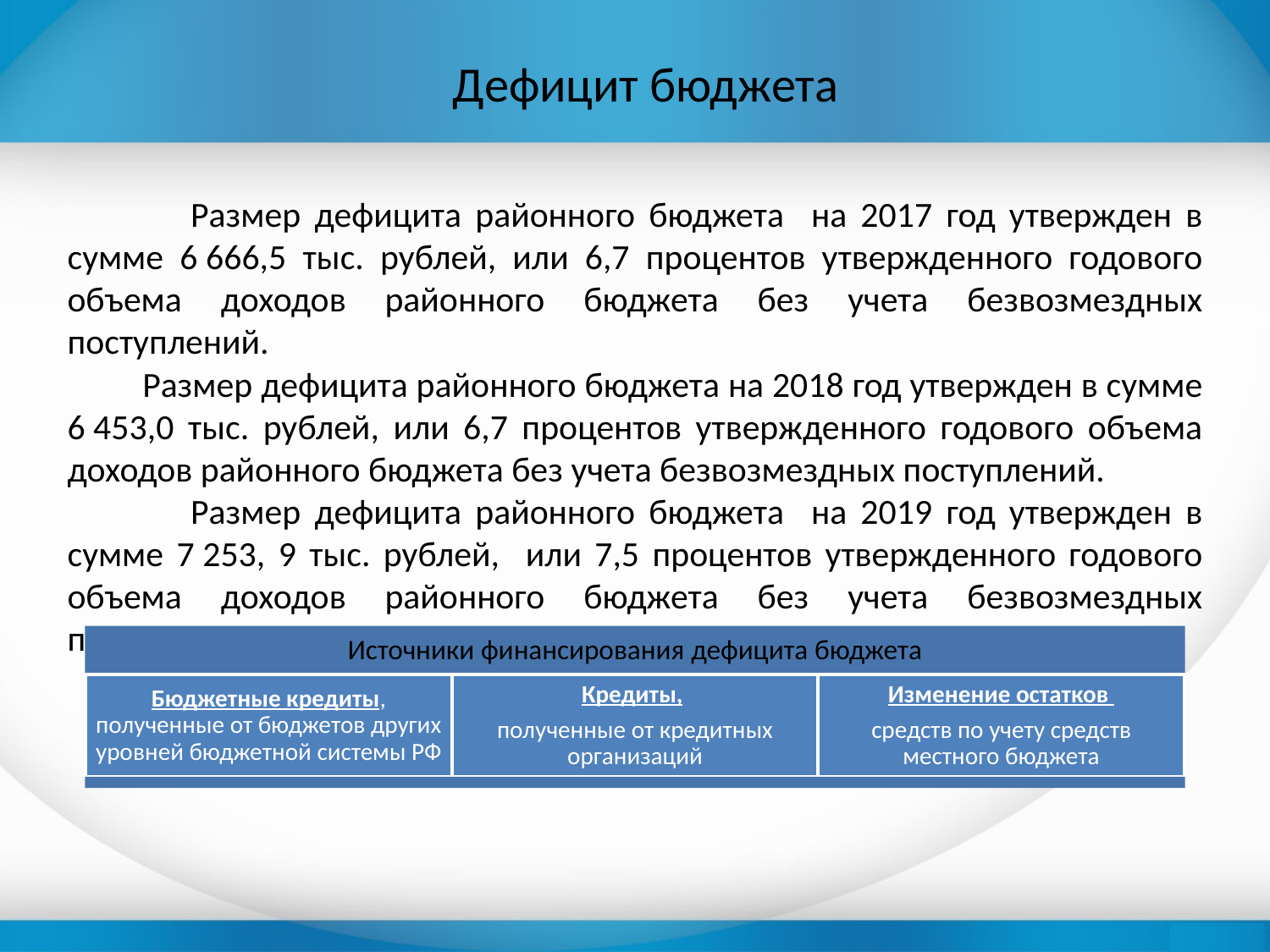

# Дефицит бюджета
         Размер дефицита районного бюджета  на 2017 год утвержден в сумме 6 666,5 тыс. рублей, или 6,7 процентов утвержденного годового объема доходов районного бюджета без учета безвозмездных поступлений.
         Размер дефицита районного бюджета на 2018 год утвержден в сумме 6 453,0 тыс. рублей, или 6,7 процентов утвержденного годового объема доходов районного бюджета без учета безвозмездных поступлений.
         Размер дефицита районного бюджета  на 2019 год утвержден в сумме 7 253, 9 тыс. рублей,  или 7,5 процентов утвержденного годового объема доходов районного бюджета без учета безвозмездных поступлений.

Источники финансирования дефицита бюджета
Бюджетные кредиты, полученные от бюджетов других уровней бюджетной системы РФ
Кредиты,
полученные от кредитных организаций
Изменение остатков
средств по учету средств местного бюджета